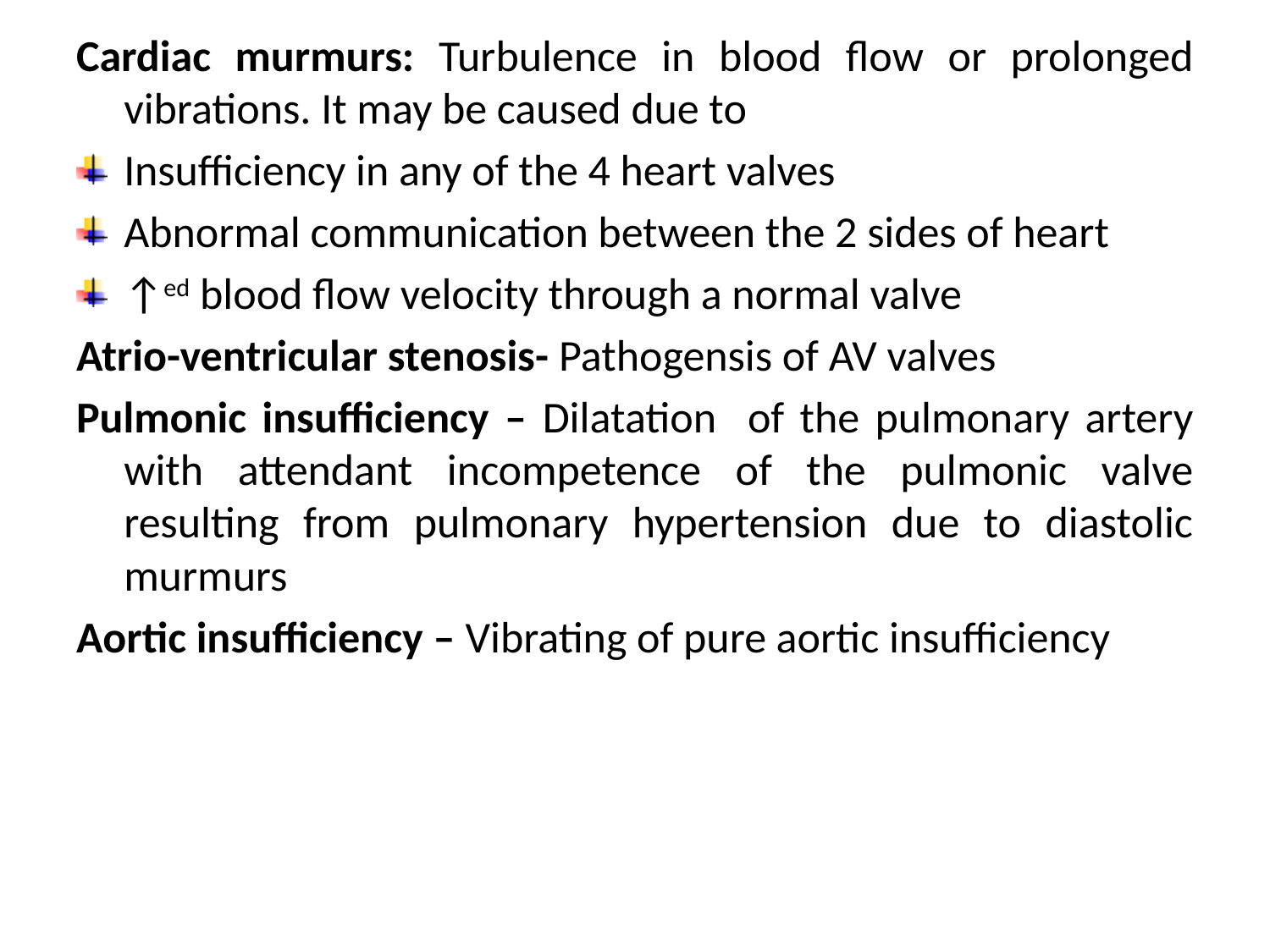

Cardiac murmurs: Turbulence in blood flow or prolonged vibrations. It may be caused due to
Insufficiency in any of the 4 heart valves
Abnormal communication between the 2 sides of heart
↑ed blood flow velocity through a normal valve
Atrio-ventricular stenosis- Pathogensis of AV valves
Pulmonic insufficiency – Dilatation  of the pulmonary artery with attendant incompetence of the pulmonic valve resulting from pulmonary hypertension due to diastolic murmurs
Aortic insufficiency – Vibrating of pure aortic insufficiency